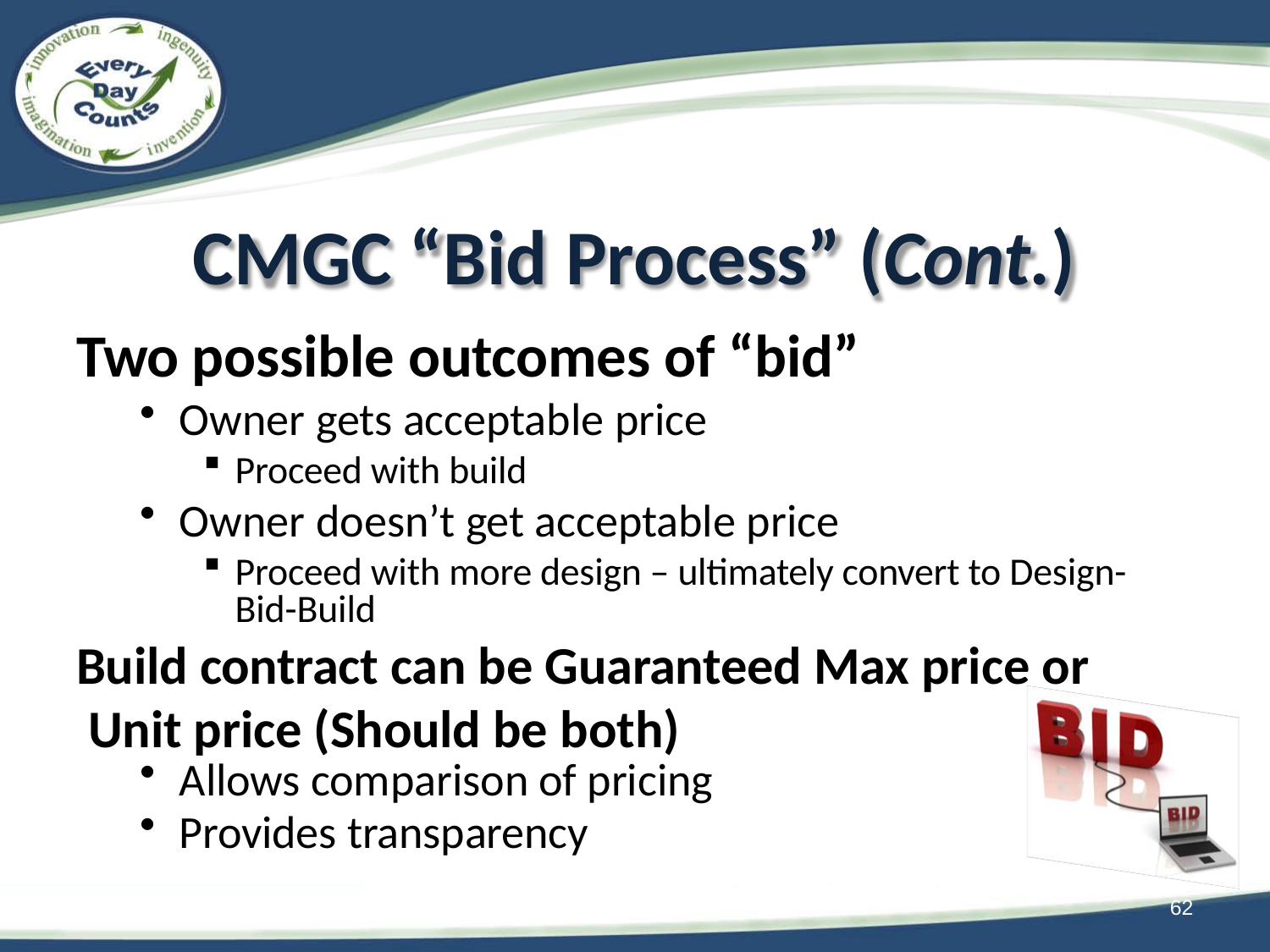

# CMGC “Bid Process” (Cont.)
Two possible outcomes of “bid”
Owner gets acceptable price
Proceed with build
Owner doesn’t get acceptable price
Proceed with more design – ultimately convert to Design-  Bid-Build
Build contract can be Guaranteed Max price or  Unit price (Should be both)
Allows comparison of pricing
Provides transparency

62